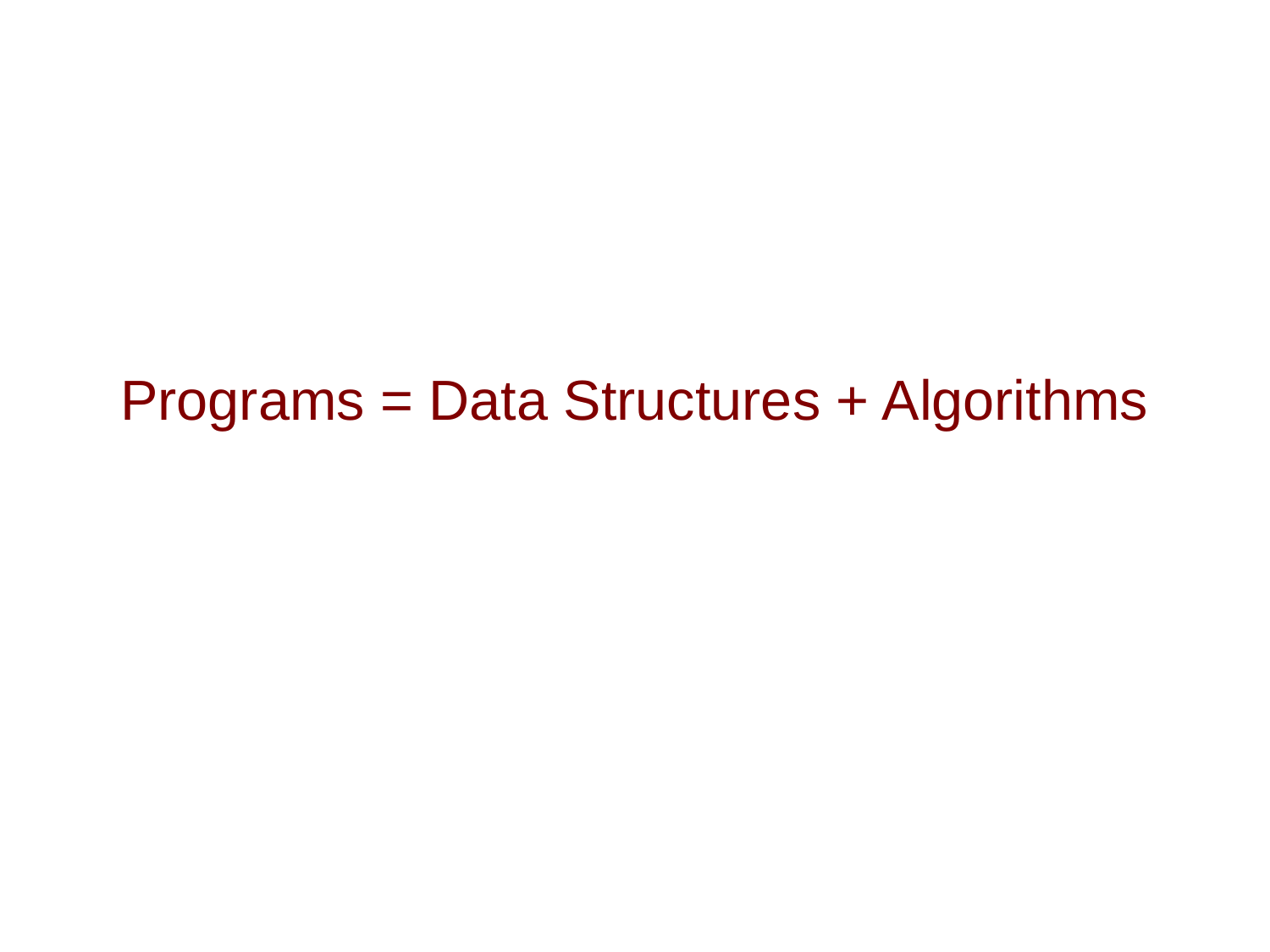

# Programs = Data Structures + Algorithms